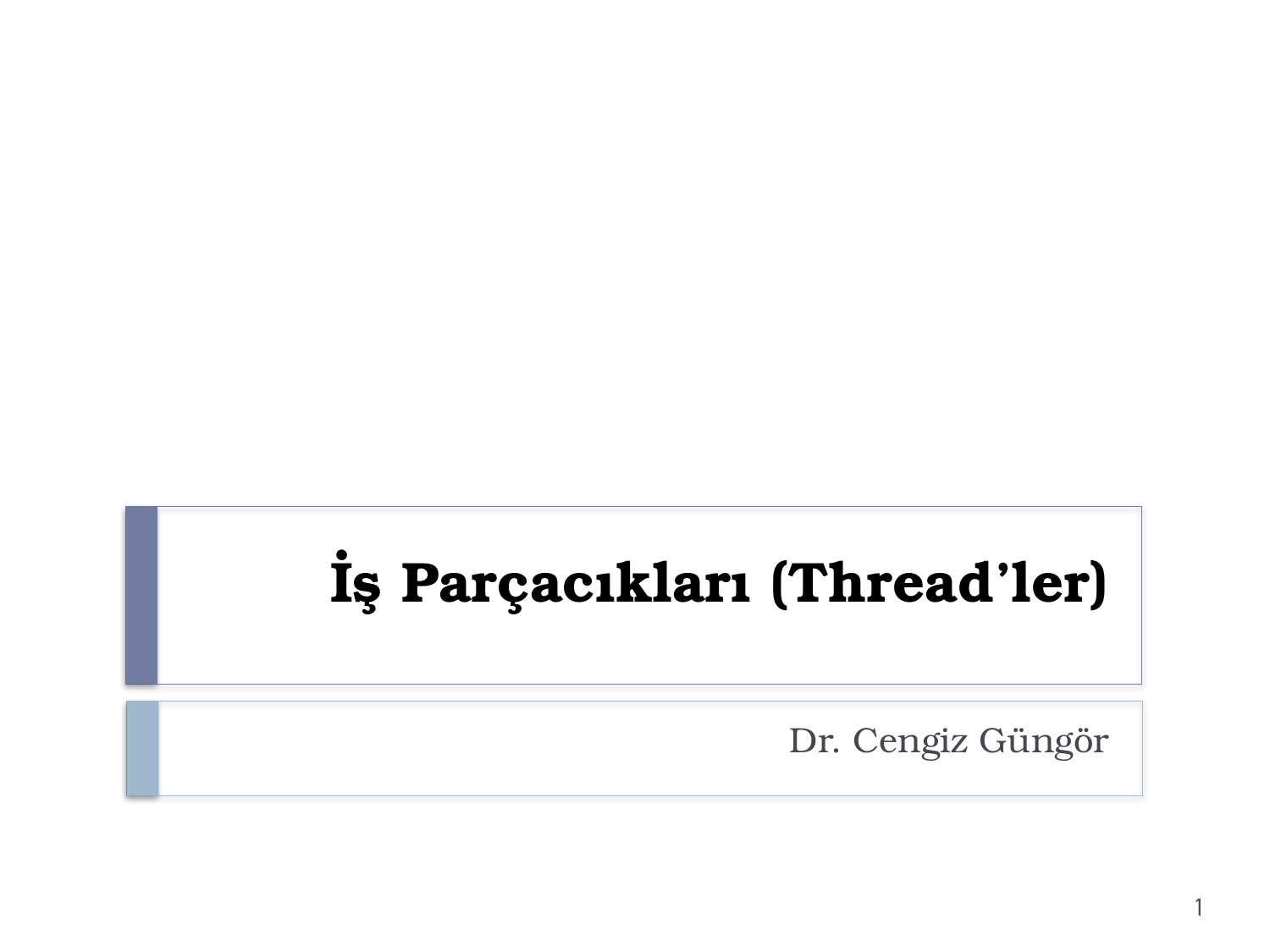

# İş Parçacıkları (Thread’ler)
Dr. Cengiz Güngör
1